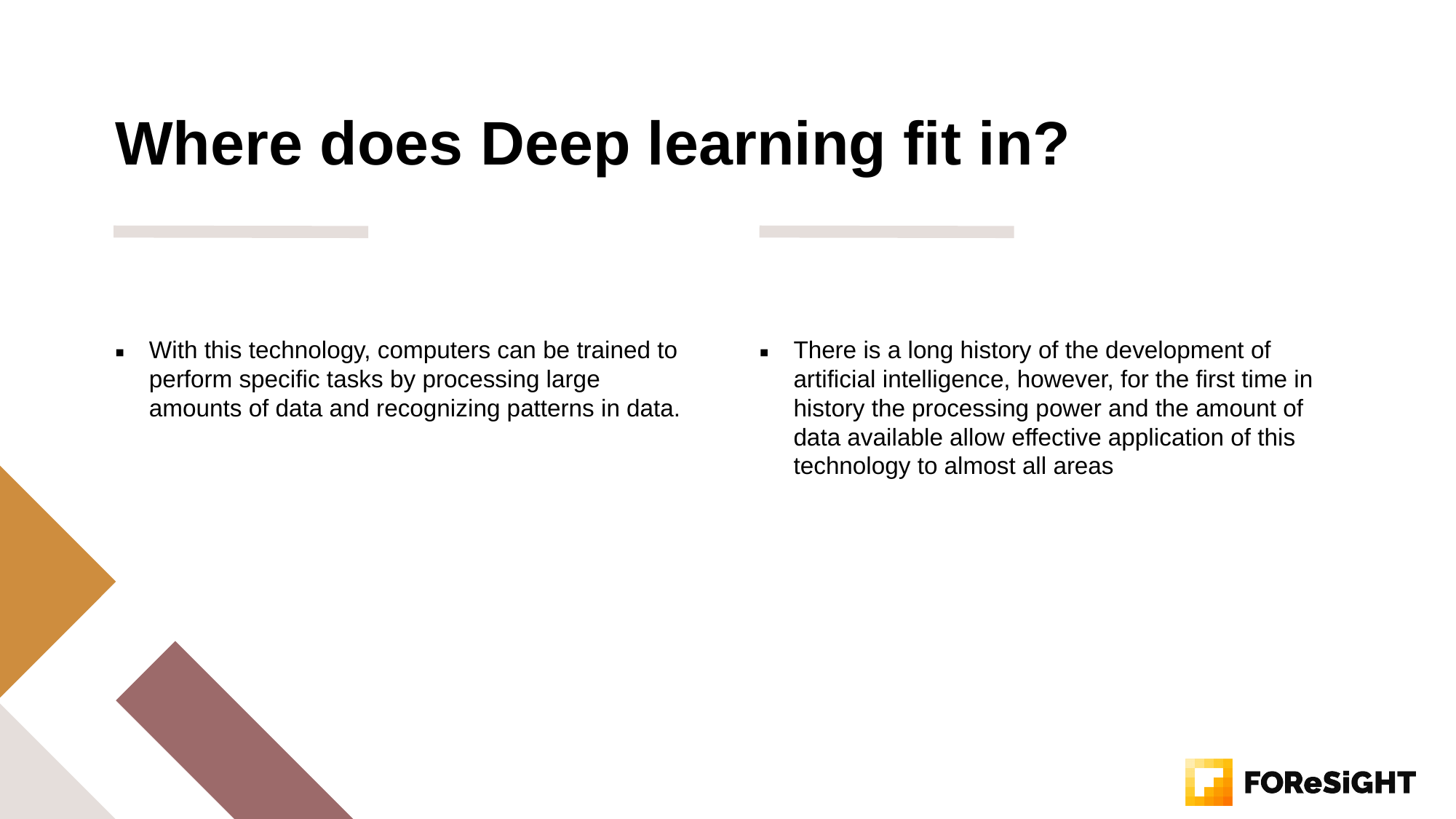

# Where does Deep learning fit in?

With this technology, computers can be trained to perform specific tasks by processing large amounts of data and recognizing patterns in data.

There is a long history of the development of artificial intelligence, however, for the first time in history the processing power and the amount of data available allow effective application of this technology to almost all areas